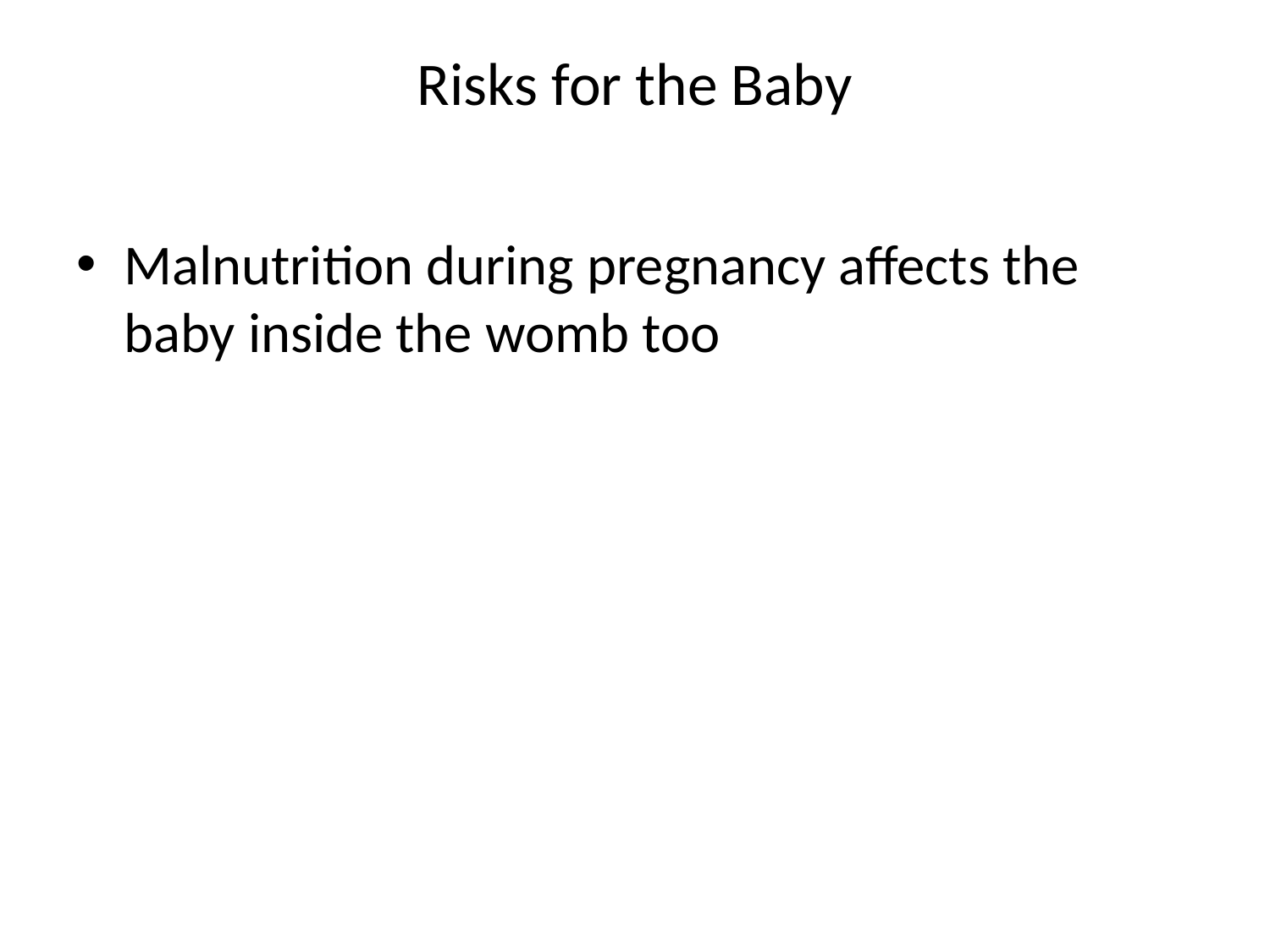

# Risks for the Baby
Malnutrition during pregnancy affects the baby inside the womb too